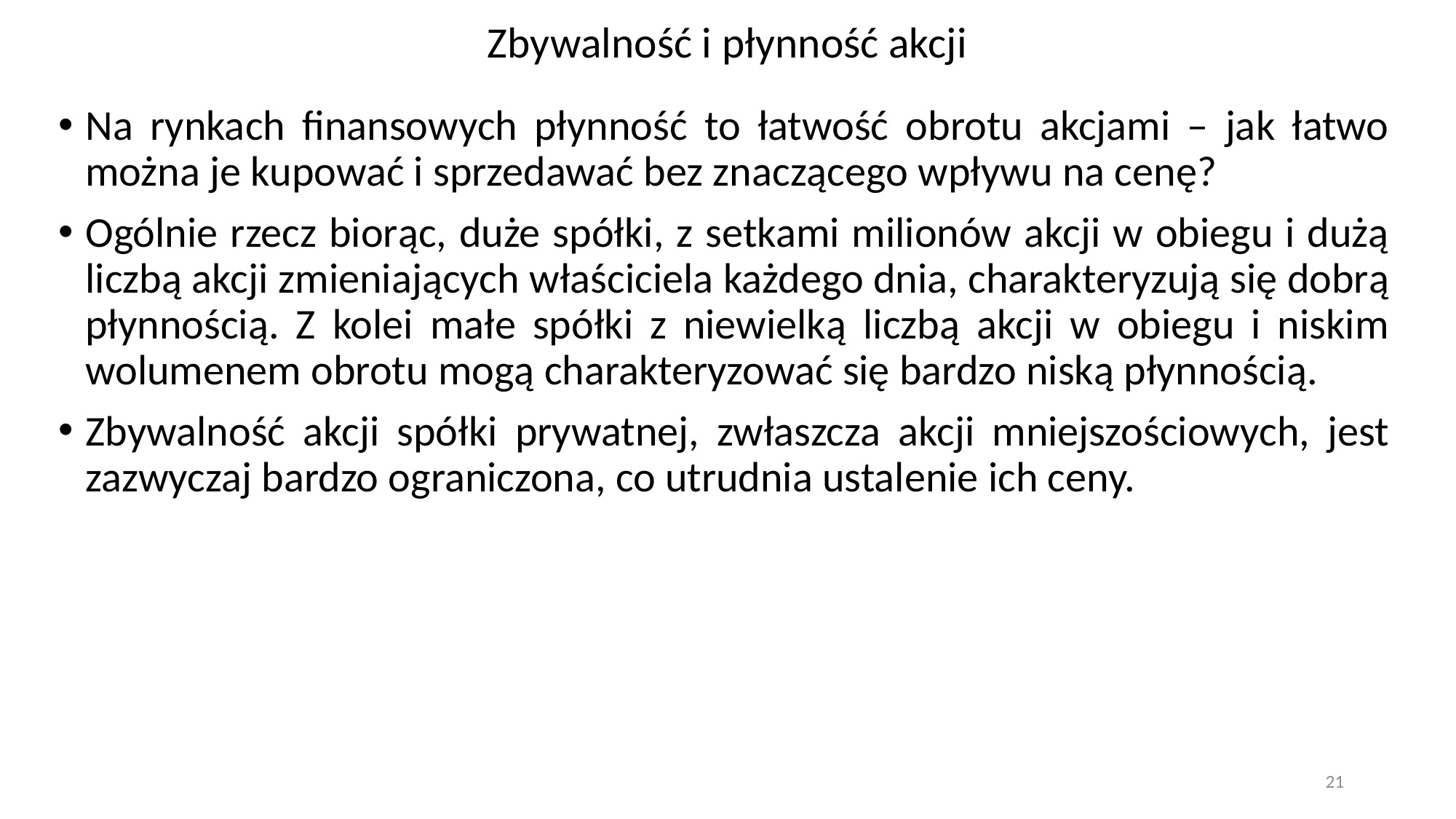

# Zbywalność i płynność akcji
Na rynkach finansowych płynność to łatwość obrotu akcjami – jak łatwo można je kupować i sprzedawać bez znaczącego wpływu na cenę?
Ogólnie rzecz biorąc, duże spółki, z setkami milionów akcji w obiegu i dużą liczbą akcji zmieniających właściciela każdego dnia, charakteryzują się dobrą płynnością. Z kolei małe spółki z niewielką liczbą akcji w obiegu i niskim wolumenem obrotu mogą charakteryzować się bardzo niską płynnością.
Zbywalność akcji spółki prywatnej, zwłaszcza akcji mniejszościowych, jest zazwyczaj bardzo ograniczona, co utrudnia ustalenie ich ceny.
21